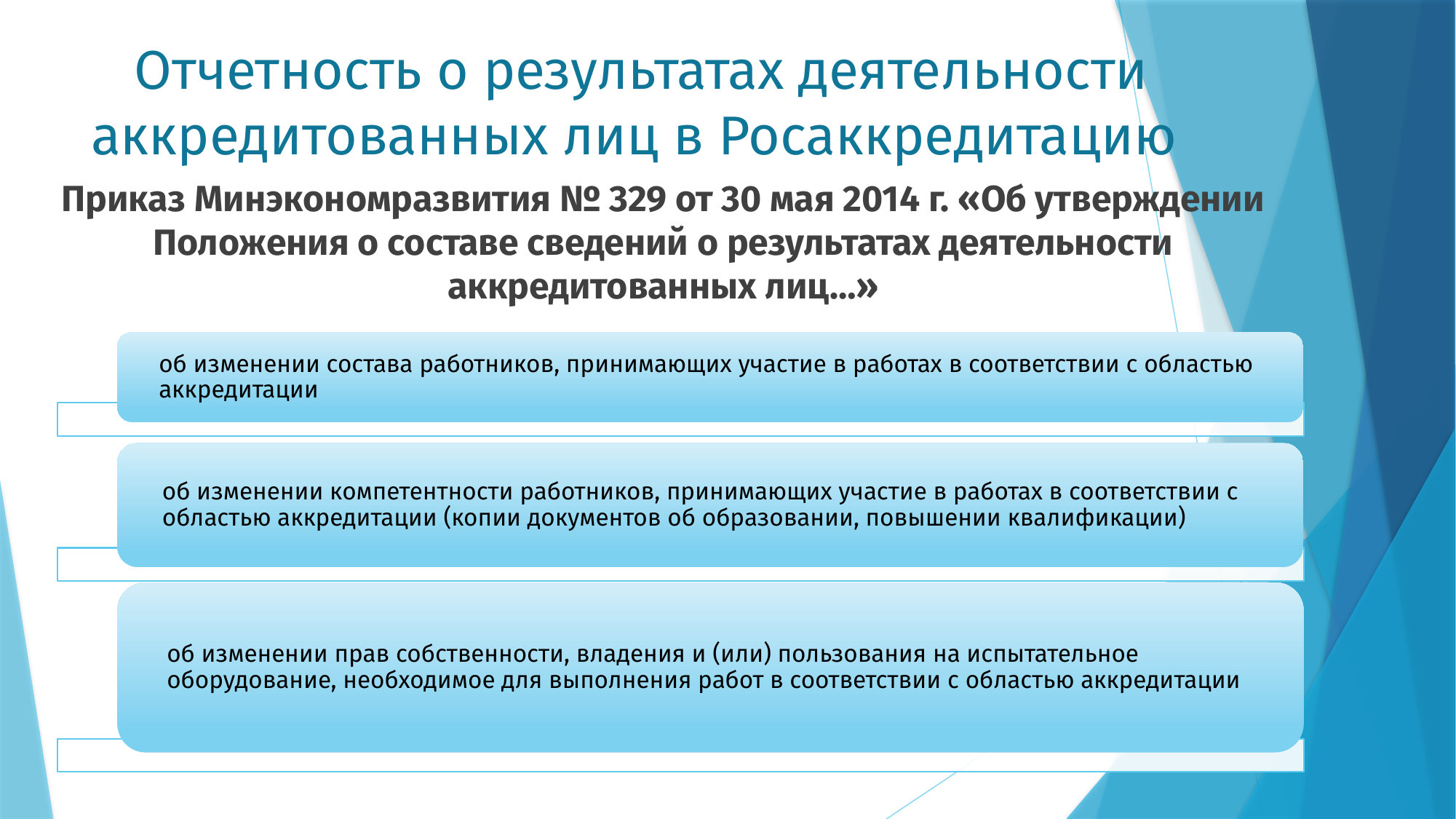

# Отчетность о результатах деятельности аккредитованных лиц в Росаккредитацию
Приказ Минэкономразвития № 329 от 30 мая 2014 г. «Об утверждении Положения о составе сведений о результатах деятельности аккредитованных лиц…»

об изменении состава работников, принимающих участие в работах в соответствии с областью аккредитации
об изменении компетентности работников, принимающих участие в работах в соответствии с областью аккредитации (копии документов об образовании, повышении квалификации)
об изменении прав собственности, владения и (или) пользования на испытательное оборудование, необходимое для выполнения работ в соответствии с областью аккредитации